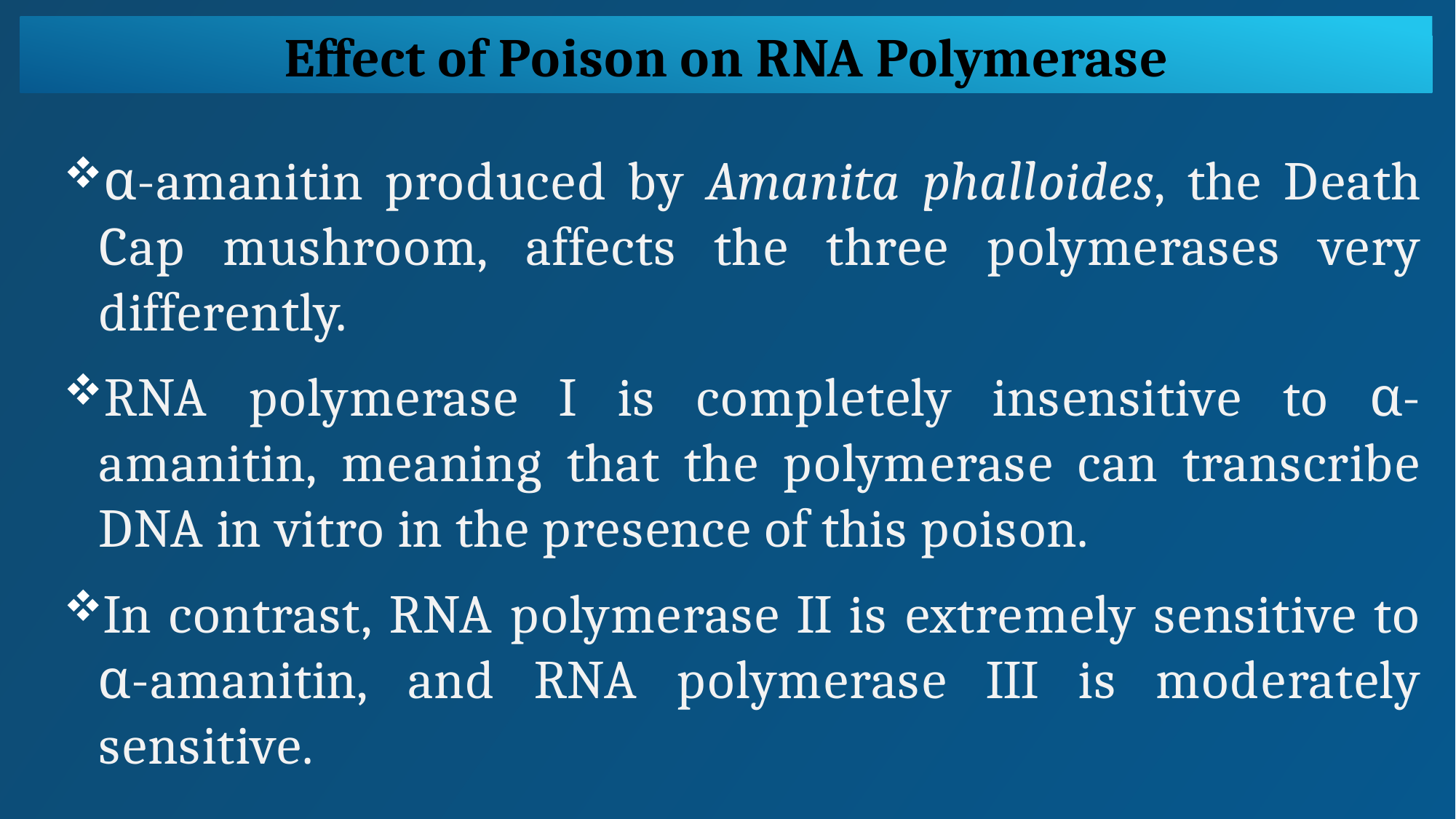

Effect of Poison on RNA Polymerase
α-amanitin produced by Amanita phalloides, the Death Cap mushroom, affects the three polymerases very differently.
RNA polymerase I is completely insensitive to α-amanitin, meaning that the polymerase can transcribe DNA in vitro in the presence of this poison.
In contrast, RNA polymerase II is extremely sensitive to α-amanitin, and RNA polymerase III is moderately sensitive.